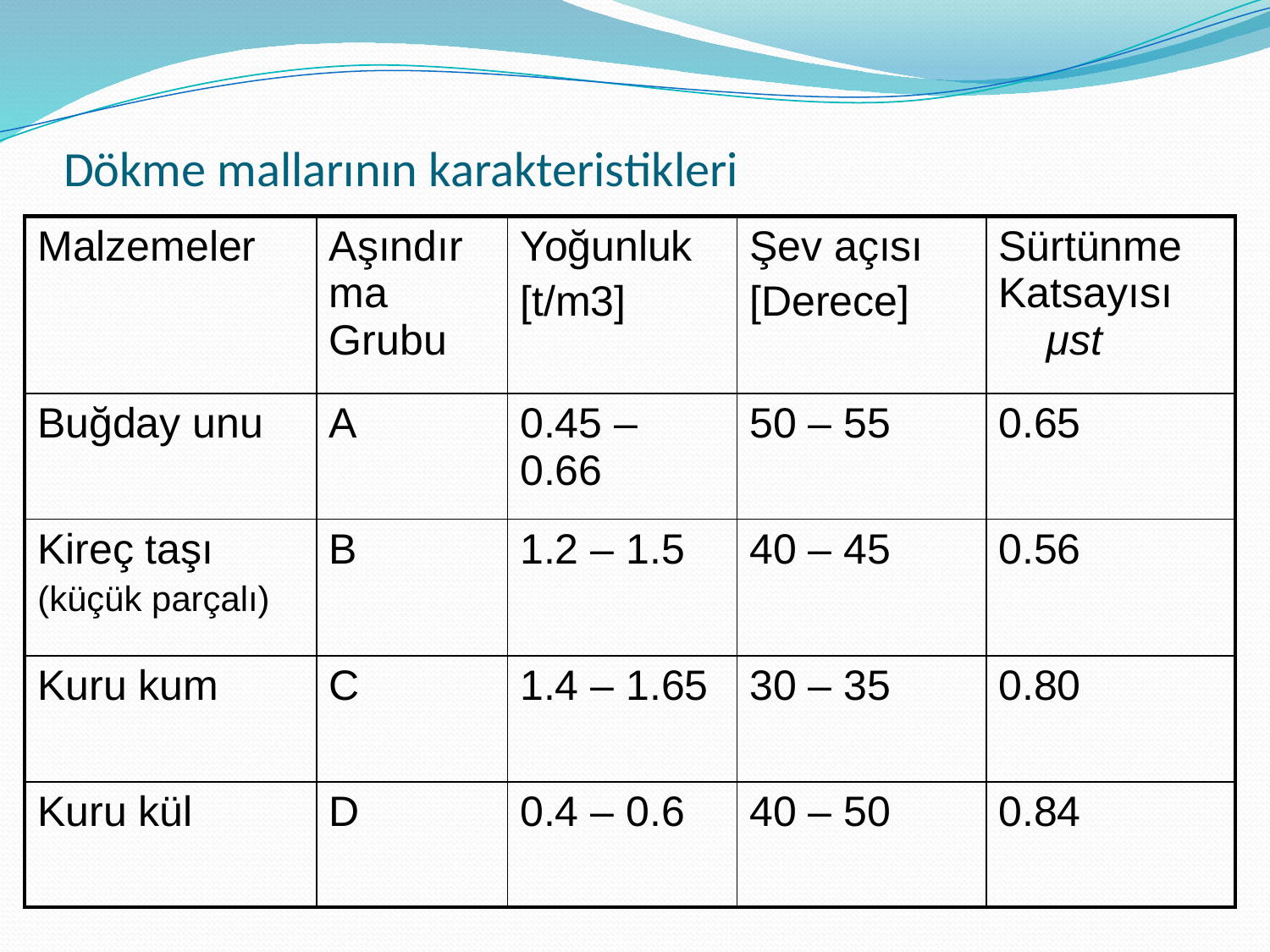

# Dökme mallarının karakteristikleri
| Malzemeler | Aşındırma Grubu | Yoğunluk [t/m3] | Şev açısı [Derece] | Sürtünme Katsayısı μst |
| --- | --- | --- | --- | --- |
| Buğday unu | A | 0.45 – 0.66 | 50 – 55 | 0.65 |
| Kireç taşı (küçük parçalı) | B | 1.2 – 1.5 | 40 – 45 | 0.56 |
| Kuru kum | C | 1.4 – 1.65 | 30 – 35 | 0.80 |
| Kuru kül | D | 0.4 – 0.6 | 40 – 50 | 0.84 |